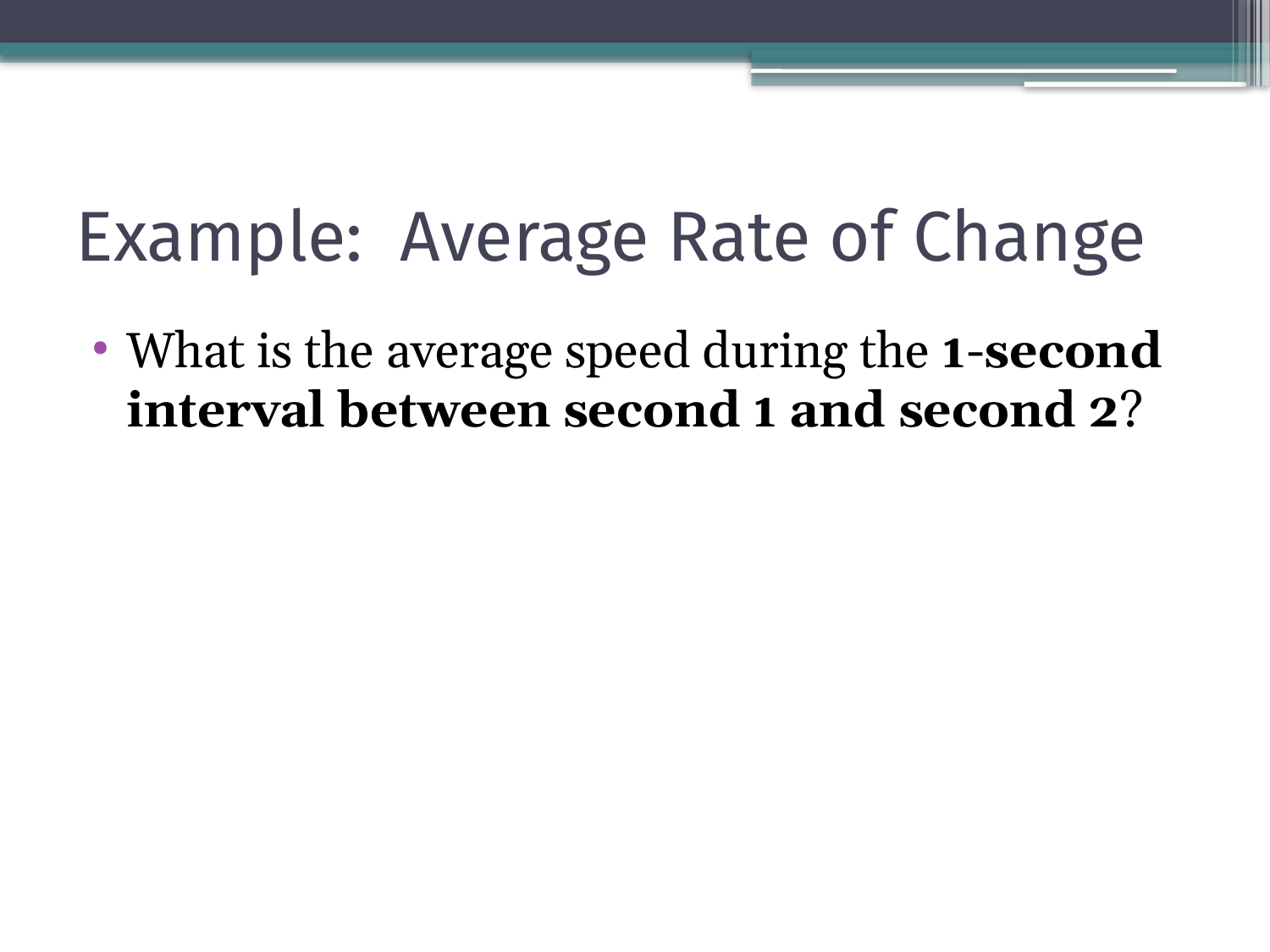

# Example:  Average Rate of Change
What is the average speed during the 1-second interval between second 1 and second 2?